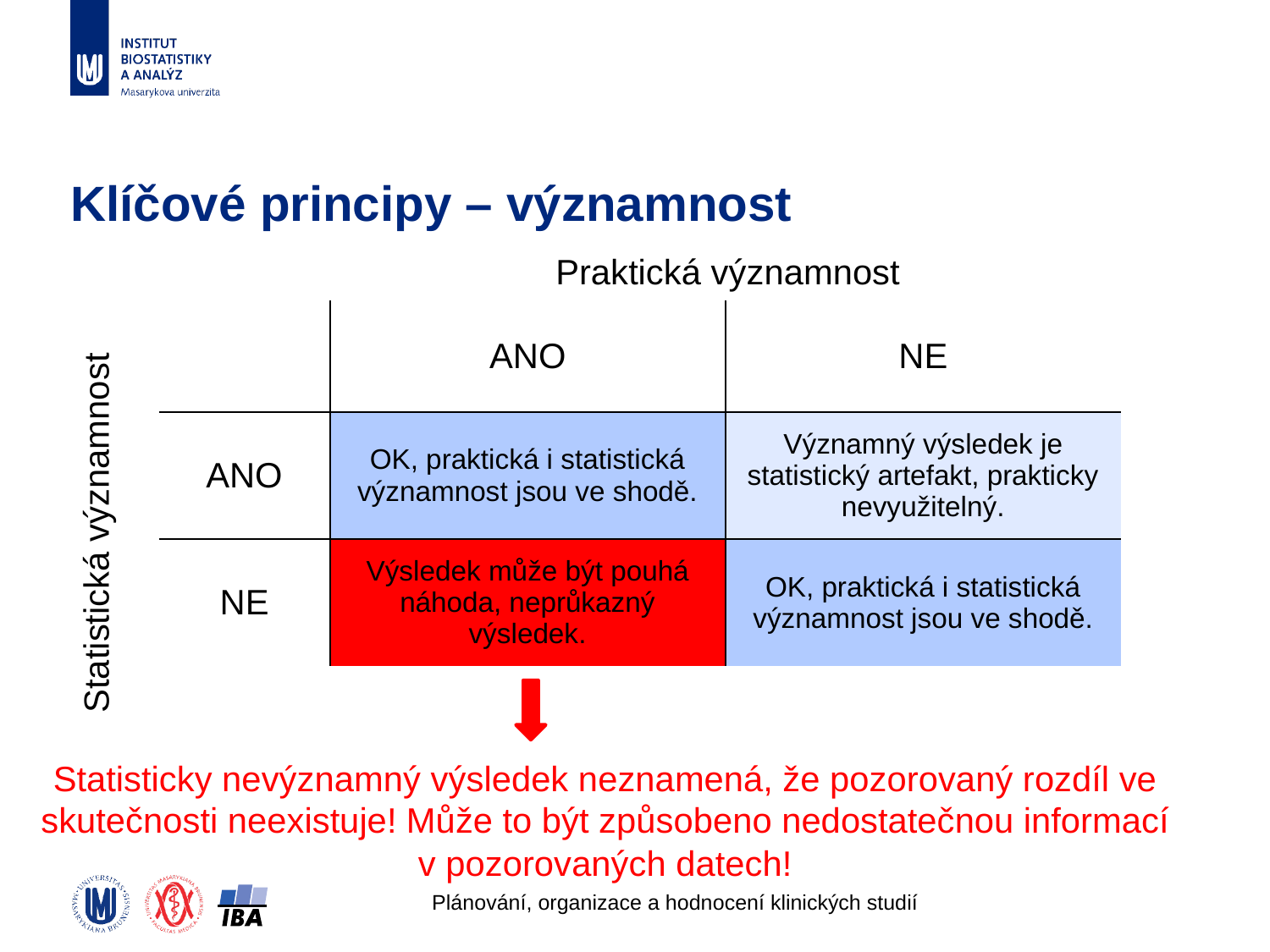

# Klíčové principy – významnost
Praktická významnost
|  | ANO | NE |
| --- | --- | --- |
| ANO | OK, praktická i statistická významnost jsou ve shodě. | Významný výsledek je statistický artefakt, prakticky nevyužitelný. |
| NE | Výsledek může být pouhá náhoda, neprůkazný výsledek. | OK, praktická i statistická významnost jsou ve shodě. |
Statistická významnost

Statisticky nevýznamný výsledek neznamená, že pozorovaný rozdíl ve skutečnosti neexistuje! Může to být způsobeno nedostatečnou informací v pozorovaných datech!
Plánování, organizace a hodnocení klinických studií